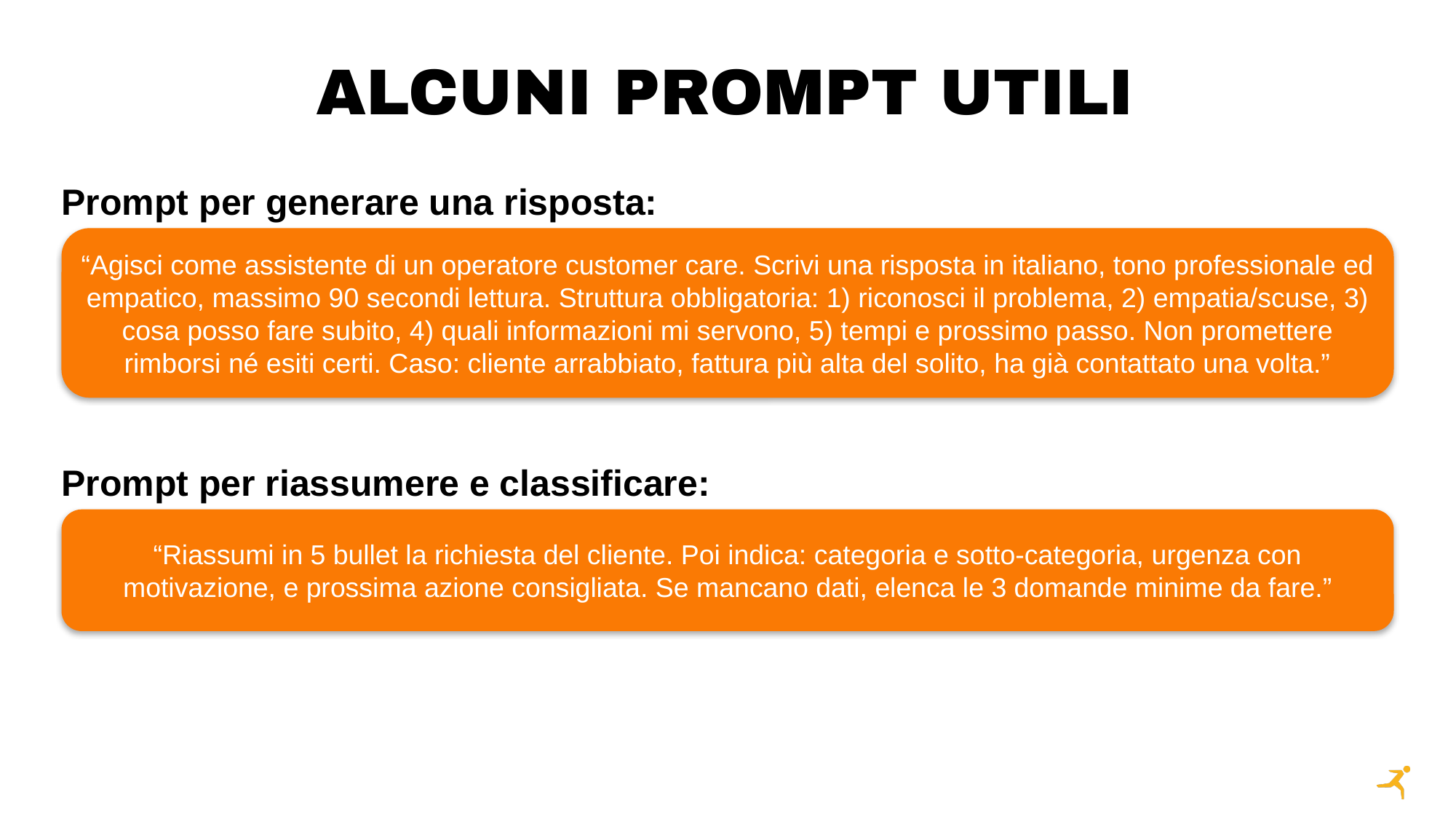

# Alcuni prompt utili
Prompt per generare una risposta:
“Agisci come assistente di un operatore customer care. Scrivi una risposta in italiano, tono professionale ed empatico, massimo 90 secondi lettura. Struttura obbligatoria: 1) riconosci il problema, 2) empatia/scuse, 3) cosa posso fare subito, 4) quali informazioni mi servono, 5) tempi e prossimo passo. Non promettere rimborsi né esiti certi. Caso: cliente arrabbiato, fattura più alta del solito, ha già contattato una volta.”
Prompt per riassumere e classificare:
“Riassumi in 5 bullet la richiesta del cliente. Poi indica: categoria e sotto-categoria, urgenza con motivazione, e prossima azione consigliata. Se mancano dati, elenca le 3 domande minime da fare.”